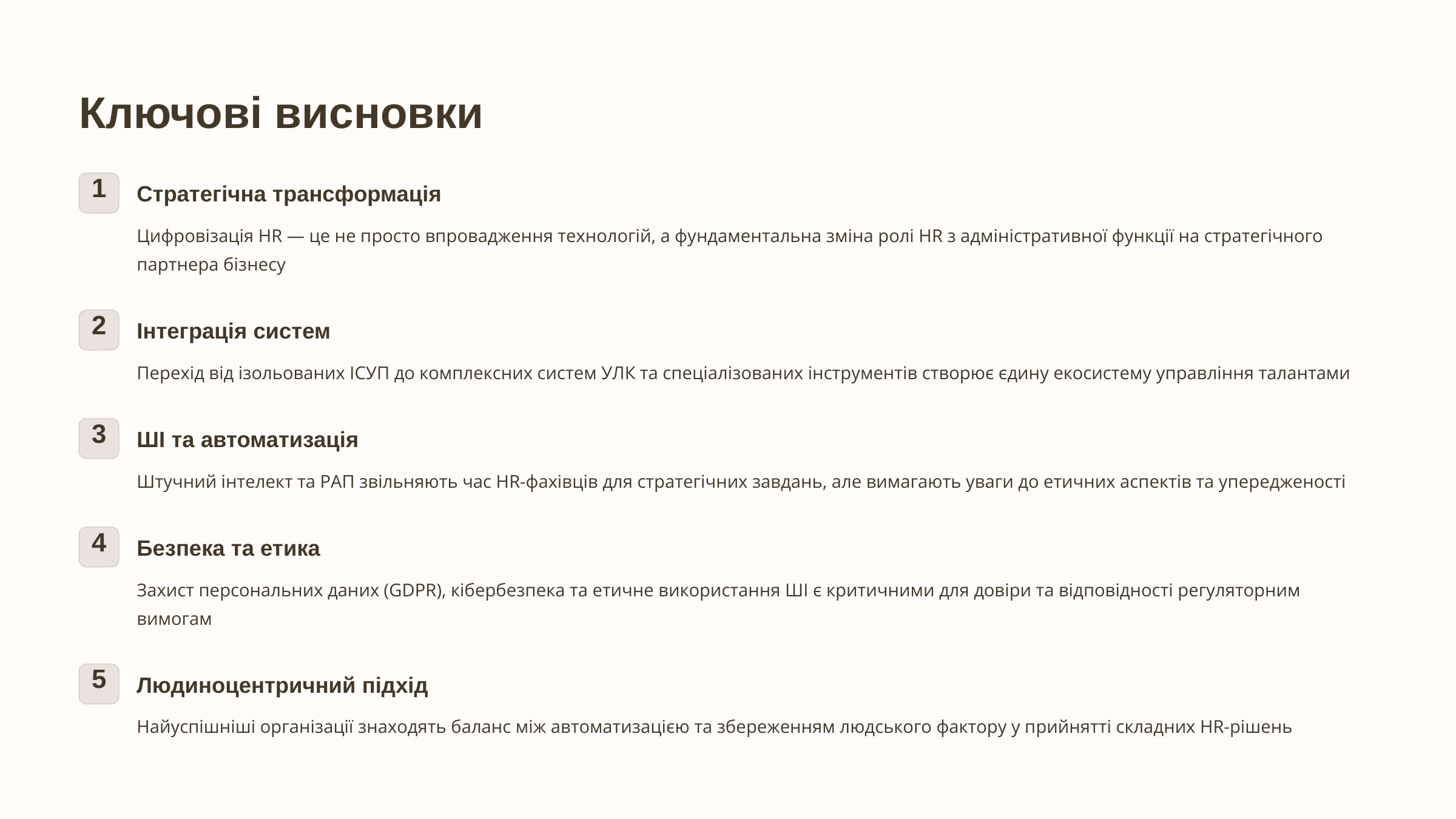

Ключові висновки

1
Стратегічна трансформація
Цифровізація HR — це не просто впровадження технологій, а фундаментальна зміна ролі HR з адміністративної функції на стратегічного партнера бізнесу

2
Інтеграція систем
Перехід від ізольованих ІСУП до комплексних систем УЛК та спеціалізованих інструментів створює єдину екосистему управління талантами

3
ШІ та автоматизація
Штучний інтелект та РАП звільняють час HR-фахівців для стратегічних завдань, але вимагають уваги до етичних аспектів та упередженості

4
Безпека та етика
Захист персональних даних (GDPR), кібербезпека та етичне використання ШІ є критичними для довіри та відповідності регуляторним вимогам

5
Людиноцентричний підхід
Найуспішніші організації знаходять баланс між автоматизацією та збереженням людського фактору у прийнятті складних HR-рішень